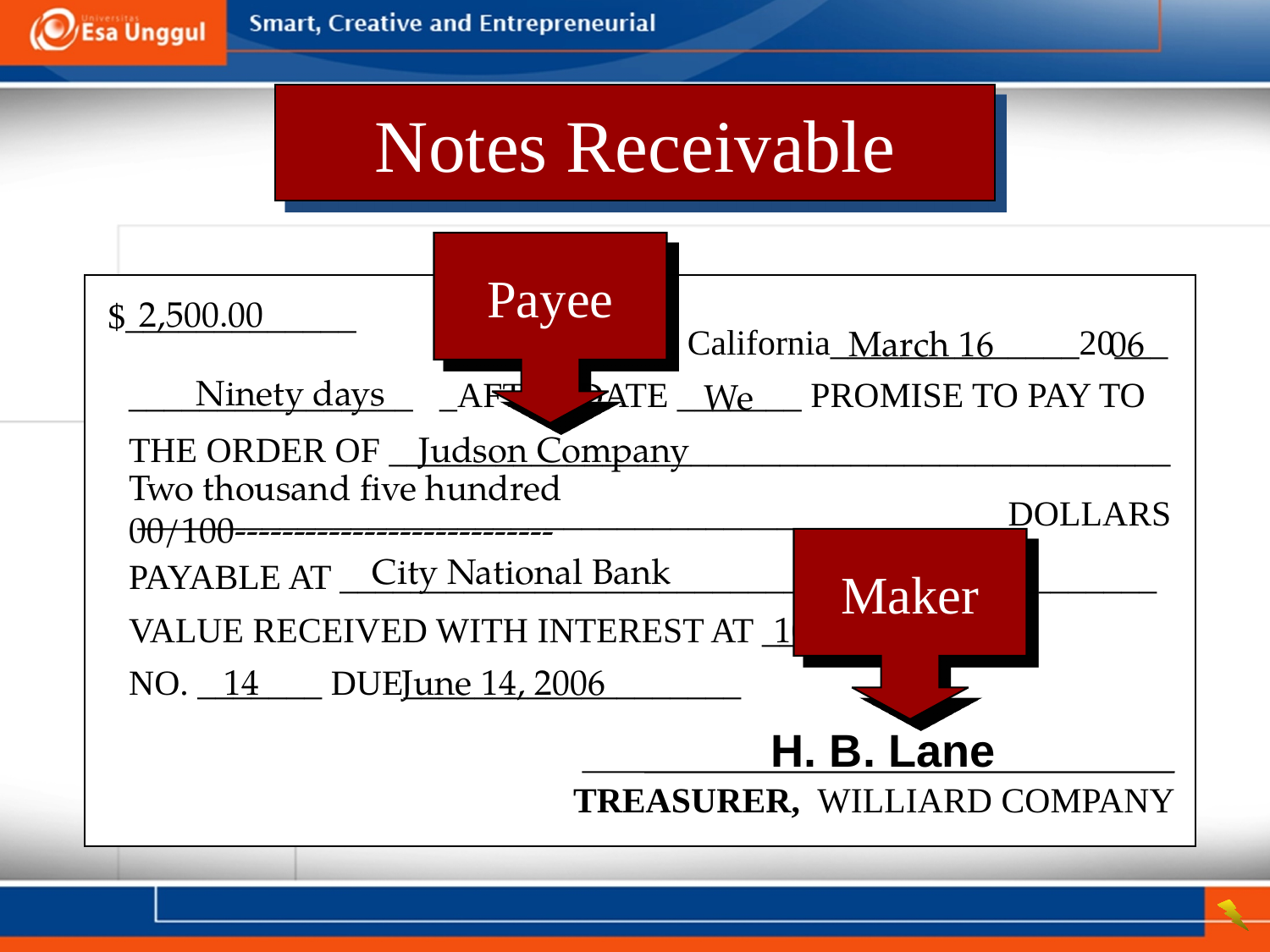

Notes Receivable
Payee

2,500.00
$_____________
Fresno, California______________20___
March 16             06
    Ninety days
________________   _AFTER DATE _______ PROMISE TO PAY TO
    We
THE ORDER OF ____________________________________________
    Judson Company
Two thousand five hundred 00/100---------------------------
 _________________________________________________DOLLARS
Maker
City National Bank
PAYABLE AT ______________________________________________
VALUE RECEIVED WITH INTEREST AT ____
10%
NO. _______ DUE___________________
14                June 14, 2006
H. B. Lane
TREASURER,  WILLIARD COMPANY